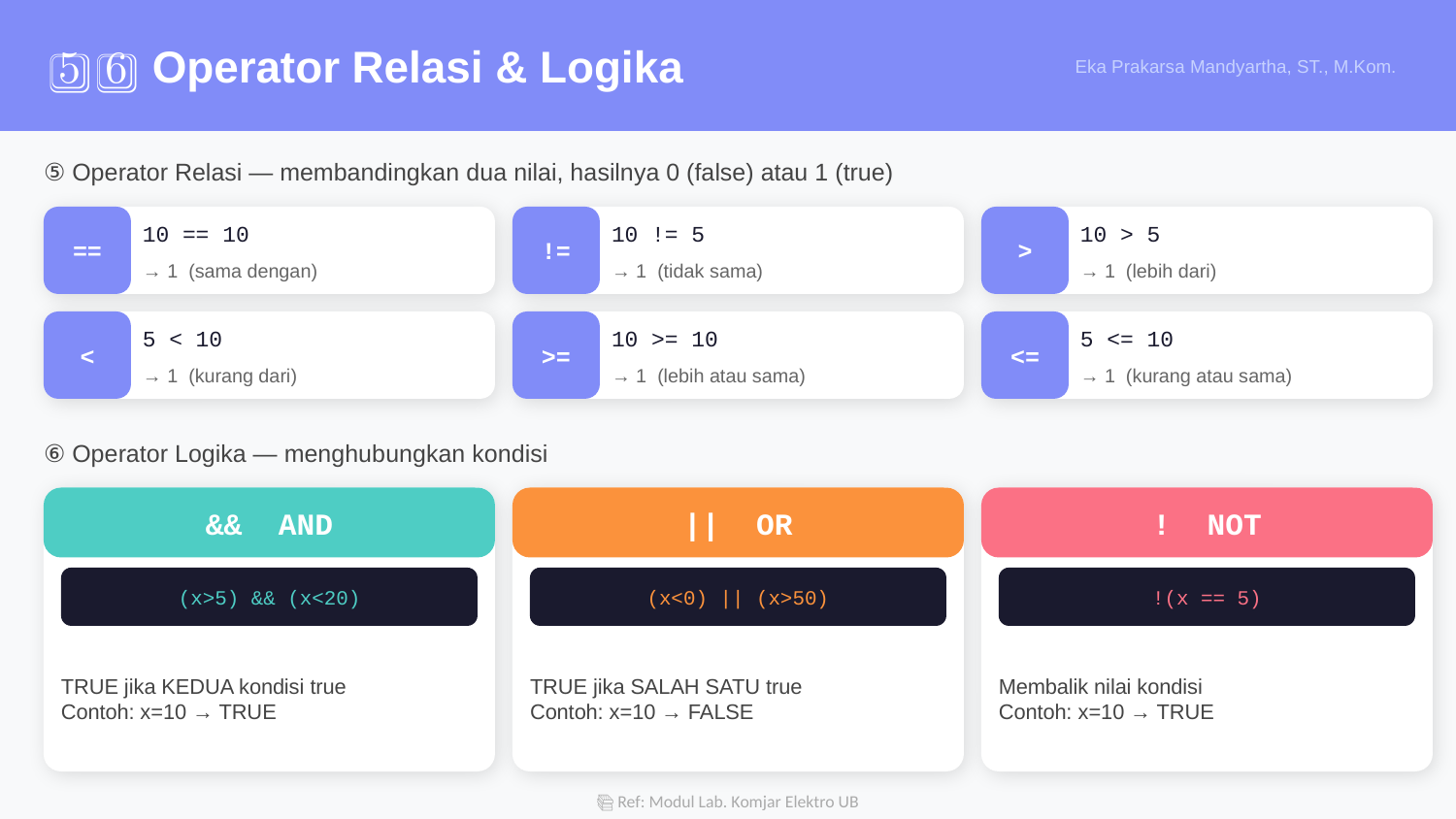

5️⃣  6️⃣  Operator Relasi & Logika
Eka Prakarsa Mandyartha, ST., M.Kom.
⑤ Operator Relasi — membandingkan dua nilai, hasilnya 0 (false) atau 1 (true)

==

!=

>
10 == 10
10 != 5
10 > 5
→ 1  (sama dengan)
→ 1  (tidak sama)
→ 1  (lebih dari)

<

>=

<=
5 < 10
10 >= 10
5 <= 10
→ 1  (kurang dari)
→ 1  (lebih atau sama)
→ 1  (kurang atau sama)
⑥ Operator Logika — menghubungkan kondisi

&&  AND

||  OR

!  NOT

(x>5) && (x<20)

(x<0) || (x>50)

!(x == 5)
TRUE jika KEDUA kondisi true
Contoh: x=10 → TRUE
TRUE jika SALAH SATU true
Contoh: x=10 → FALSE
Membalik nilai kondisi
Contoh: x=10 → TRUE
📚 Ref: Modul Lab. Komjar Elektro UB